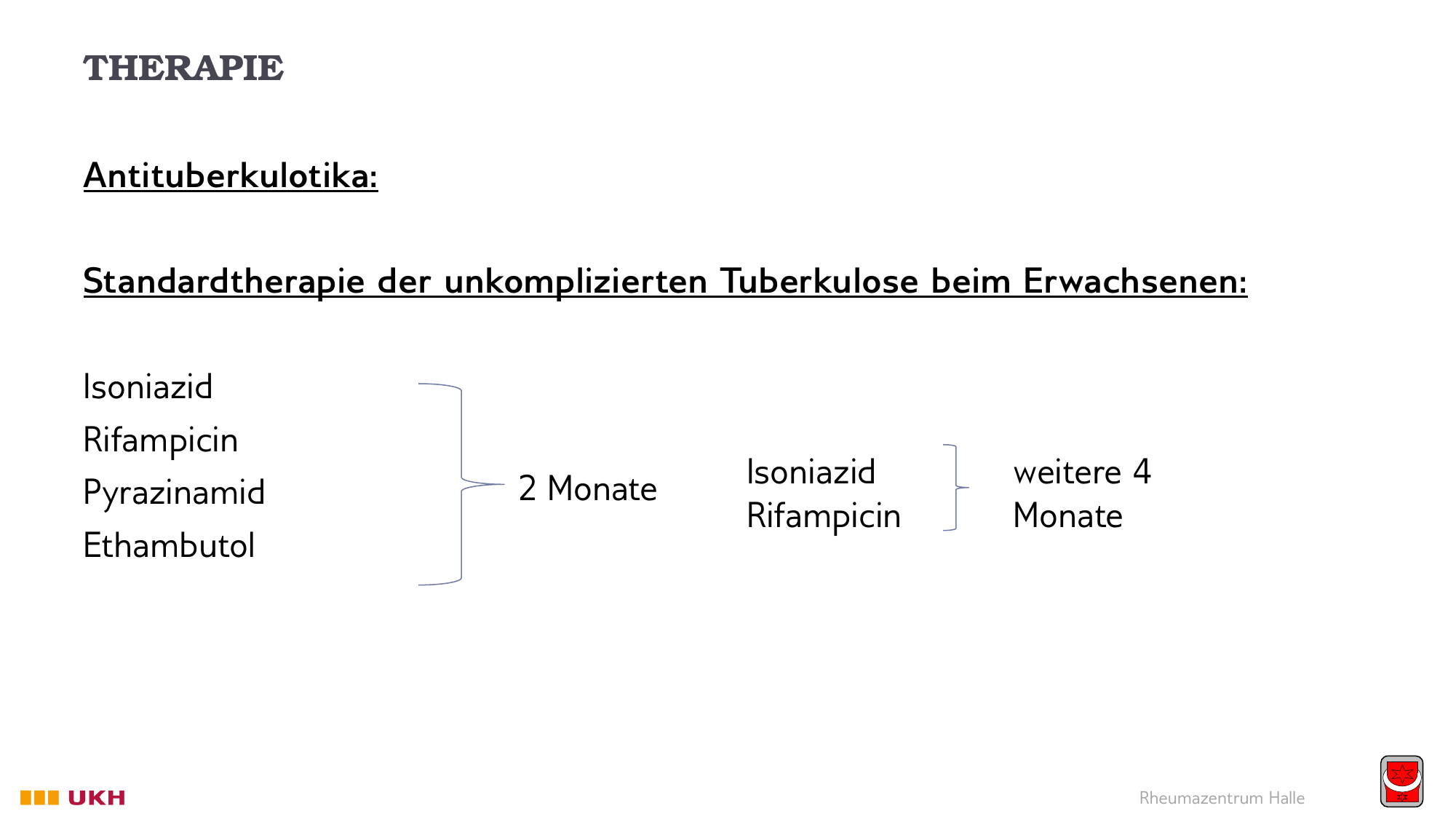

# THERAPIE
Antituberkulotika:

Standardtherapie der unkomplizierten Tuberkulose beim Erwachsenen:

Isoniazid
Rifampicin
Pyrazinamid
Ethambutol

Isoniazid
Rifampicin
weitere 4 Monate

2 Monate